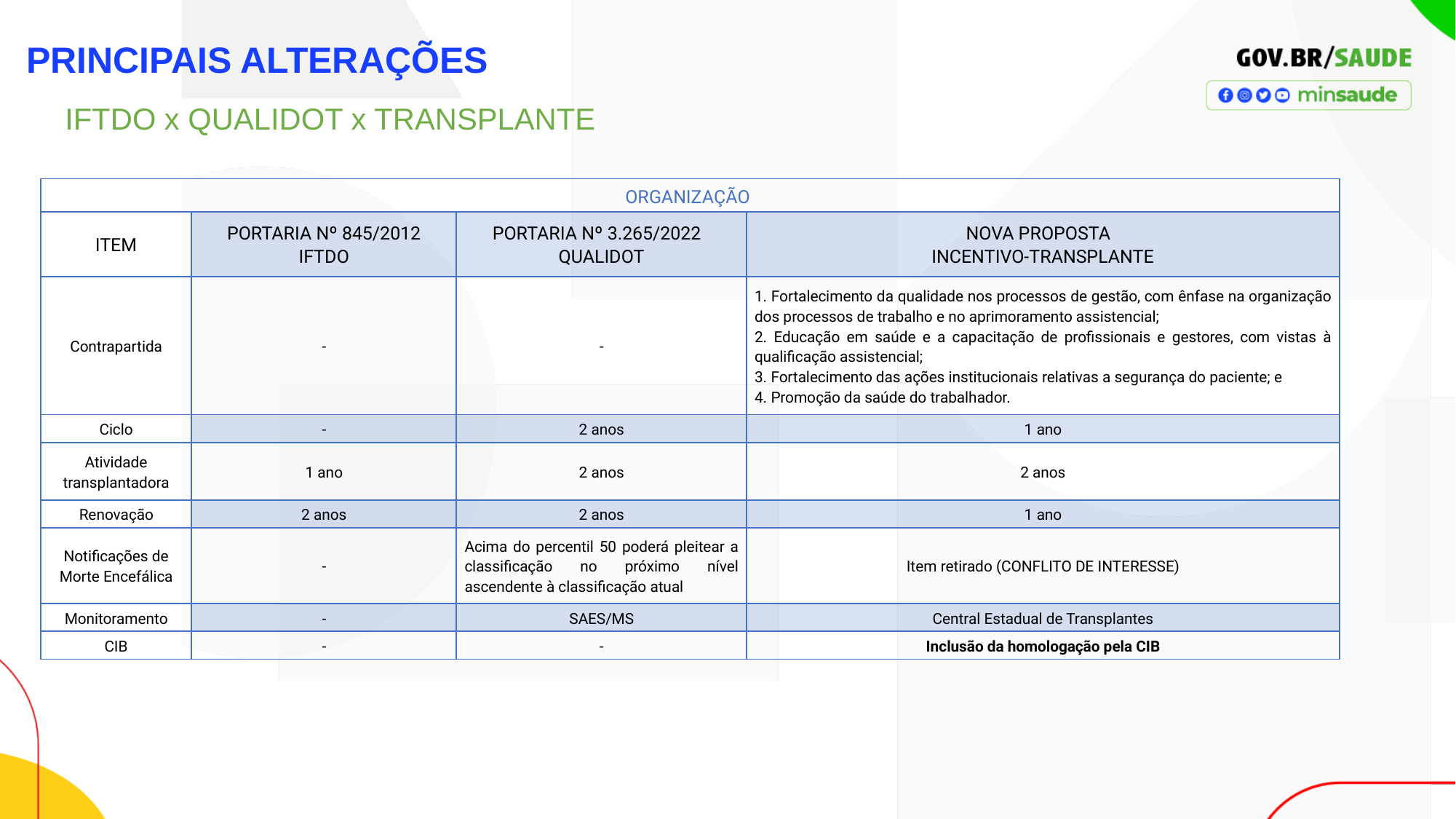

PRINCIPAIS ALTERAÇÕES
IFTDO x QUALIDOT x TRANSPLANTE
| ORGANIZAÇÃO |  |  |  |
| --- | --- | --- | --- |
| ITEM | PORTARIA Nº 845/2012 IFTDO | PORTARIA Nº 3.265/2022 QUALIDOT | NOVA PROPOSTA INCENTIVO-TRANSPLANTE |
| Contrapartida | - | - | 1. Fortalecimento da qualidade nos processos de gestão, com ênfase na organização dos processos de trabalho e no aprimoramento assistencial; 2. Educação em saúde e a capacitação de profissionais e gestores, com vistas à qualificação assistencial; 3. Fortalecimento das ações institucionais relativas a segurança do paciente; e 4. Promoção da saúde do trabalhador. |
| Ciclo | - | 2 anos | 1 ano |
| Atividade transplantadora | 1 ano | 2 anos | 2 anos |
| Renovação | 2 anos | 2 anos | 1 ano |
| Notificações de Morte Encefálica | - | Acima do percentil 50 poderá pleitear a classificação no próximo nível ascendente à classificação atual | Item retirado (CONFLITO DE INTERESSE) |
| Monitoramento | - | SAES/MS | Central Estadual de Transplantes |
| CIB | - | - | Inclusão da homologação pela CIB |